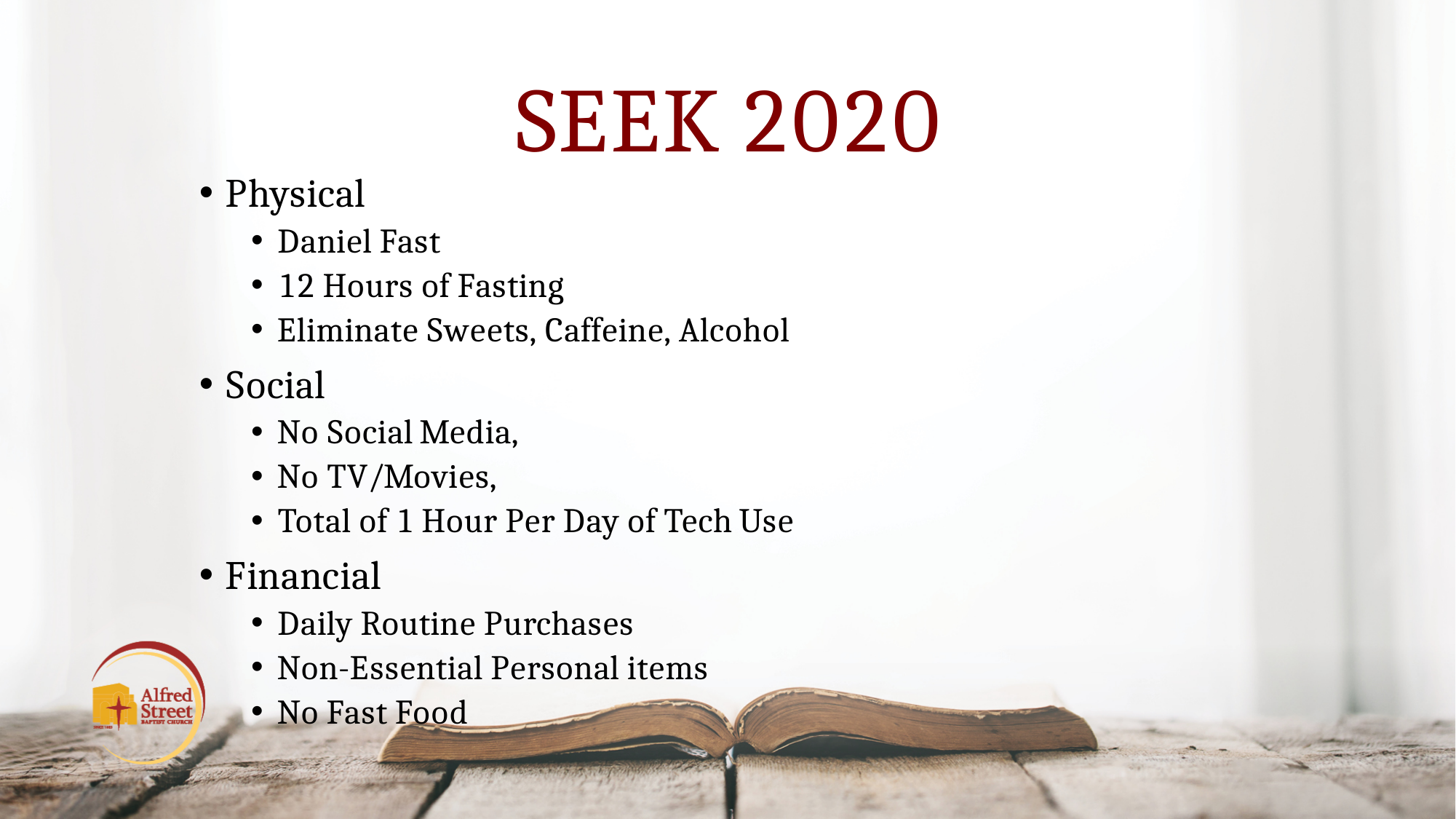

# SEEK 2020
Physical
Daniel Fast
12 Hours of Fasting
Eliminate Sweets, Caffeine, Alcohol
Social
No Social Media,
No TV/Movies,
Total of 1 Hour Per Day of Tech Use
Financial
Daily Routine Purchases
Non-Essential Personal items
No Fast Food